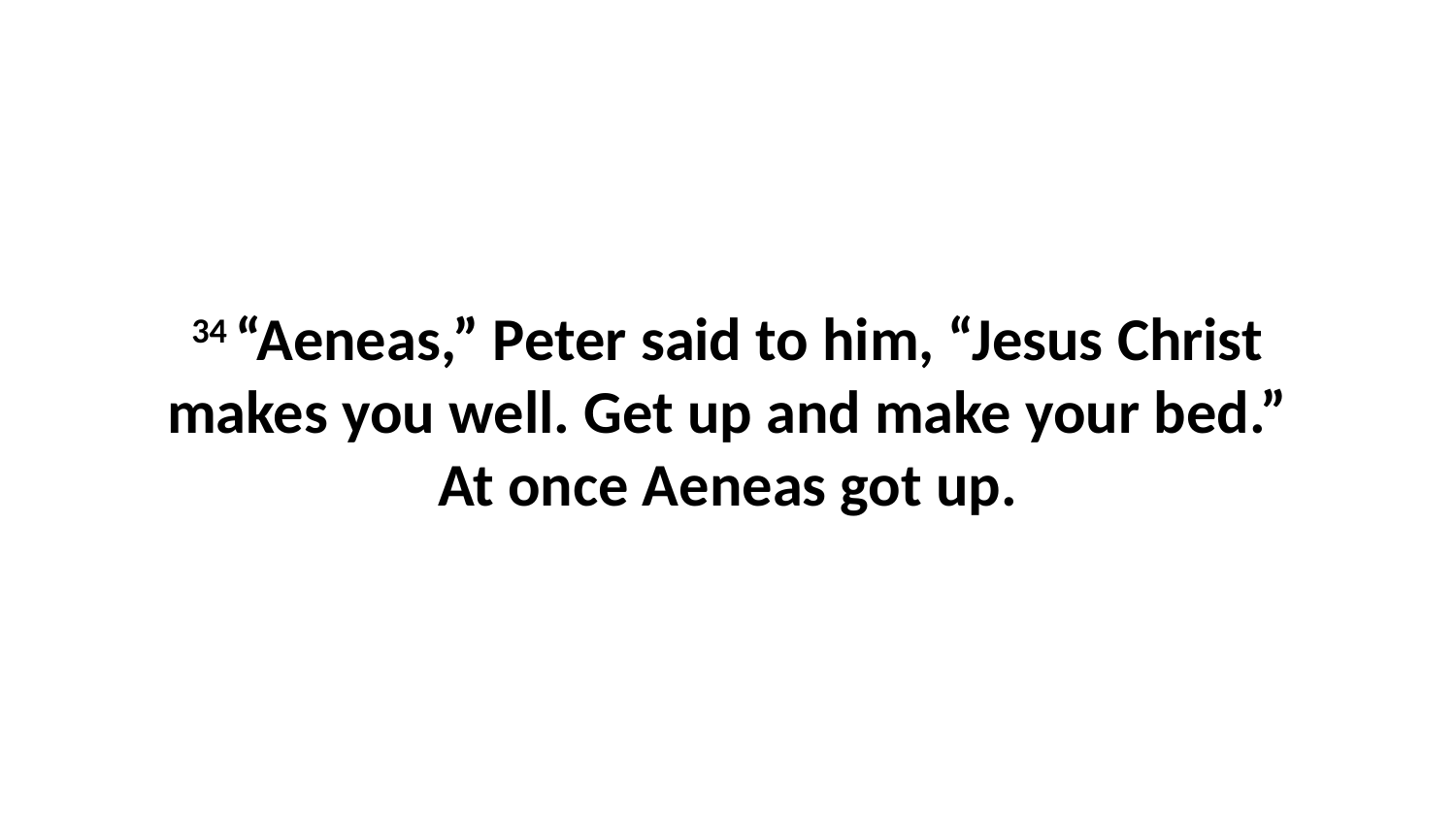

34 “Aeneas,” Peter said to him, “Jesus Christ makes you well. Get up and make your bed.” At once Aeneas got up.